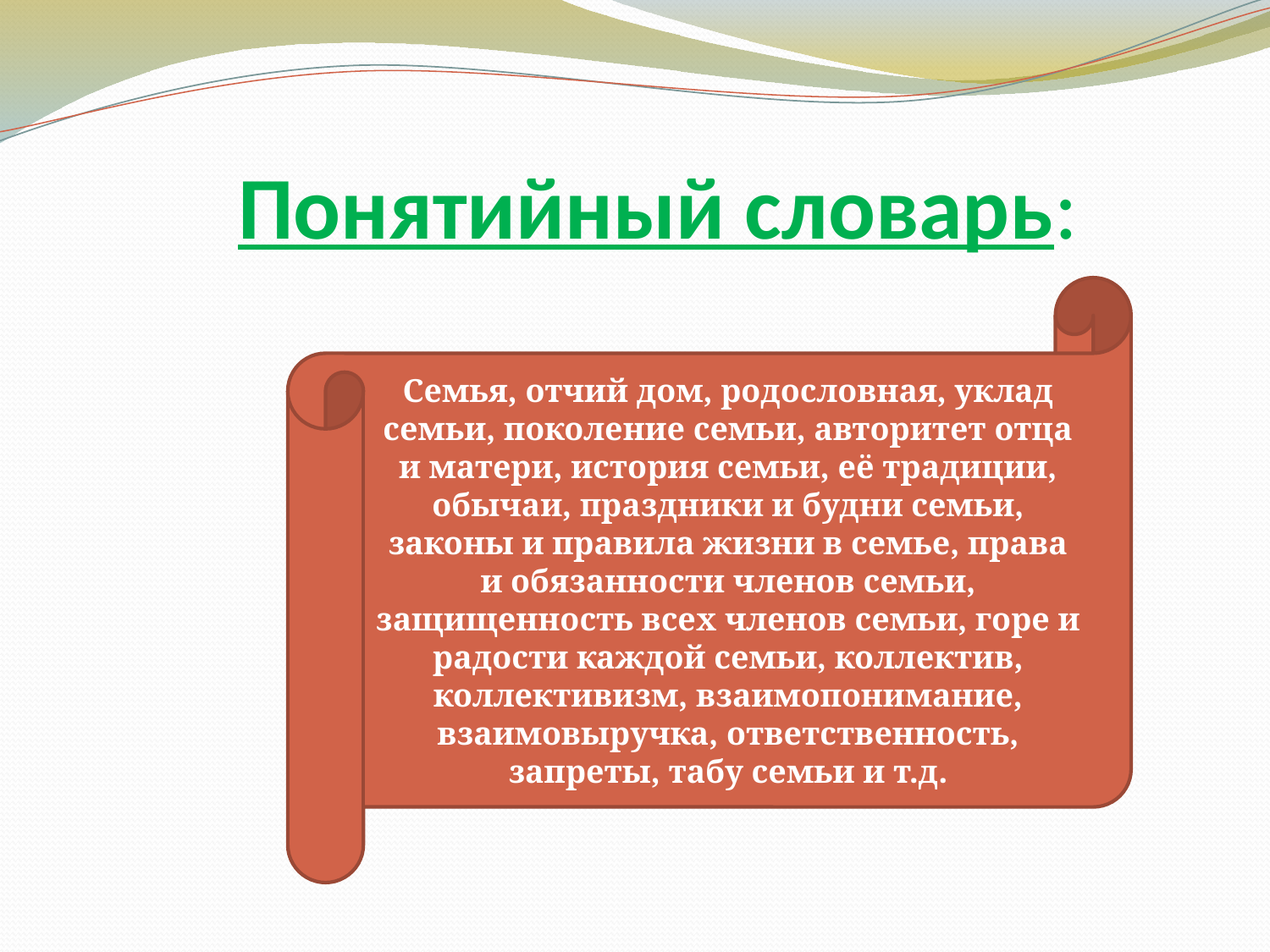

# Понятийный словарь:
Семья, отчий дом, родословная, уклад семьи, поколение семьи, авторитет отца и матери, история семьи, её традиции, обычаи, праздники и будни семьи, законы и правила жизни в семье, права и обязанности членов семьи, защищенность всех членов семьи, горе и радости каждой семьи, коллектив, коллективизм, взаимопонимание, взаимовыручка, ответственность, запреты, табу семьи и т.д.